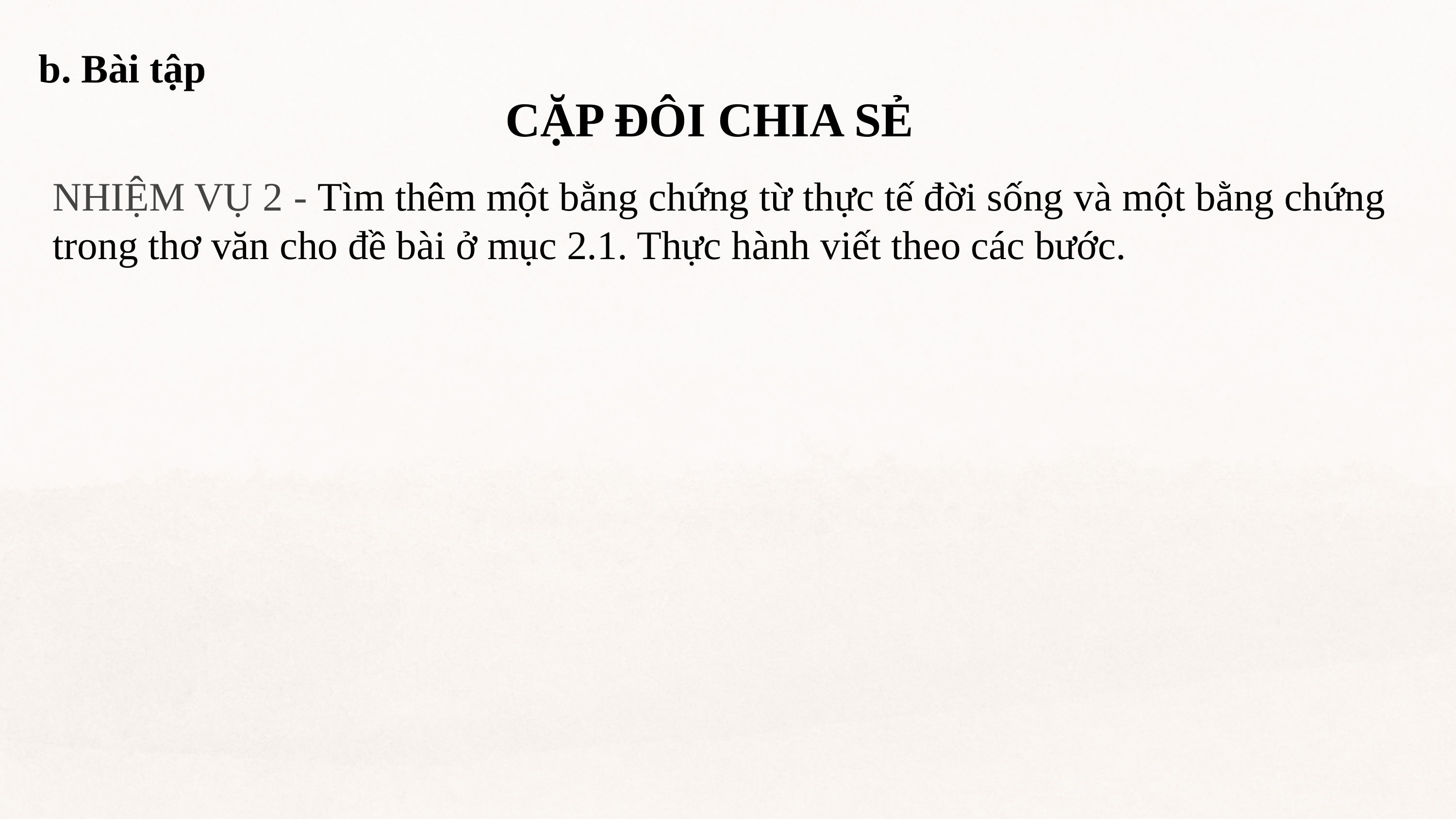

b. Bài tập
CẶP ĐÔI CHIA SẺ
NHIỆM VỤ 2 - Tìm thêm một bằng chứng từ thực tế đời sống và một bằng chứng trong thơ văn cho đề bài ở mục 2.1. Thực hành viết theo các bước.